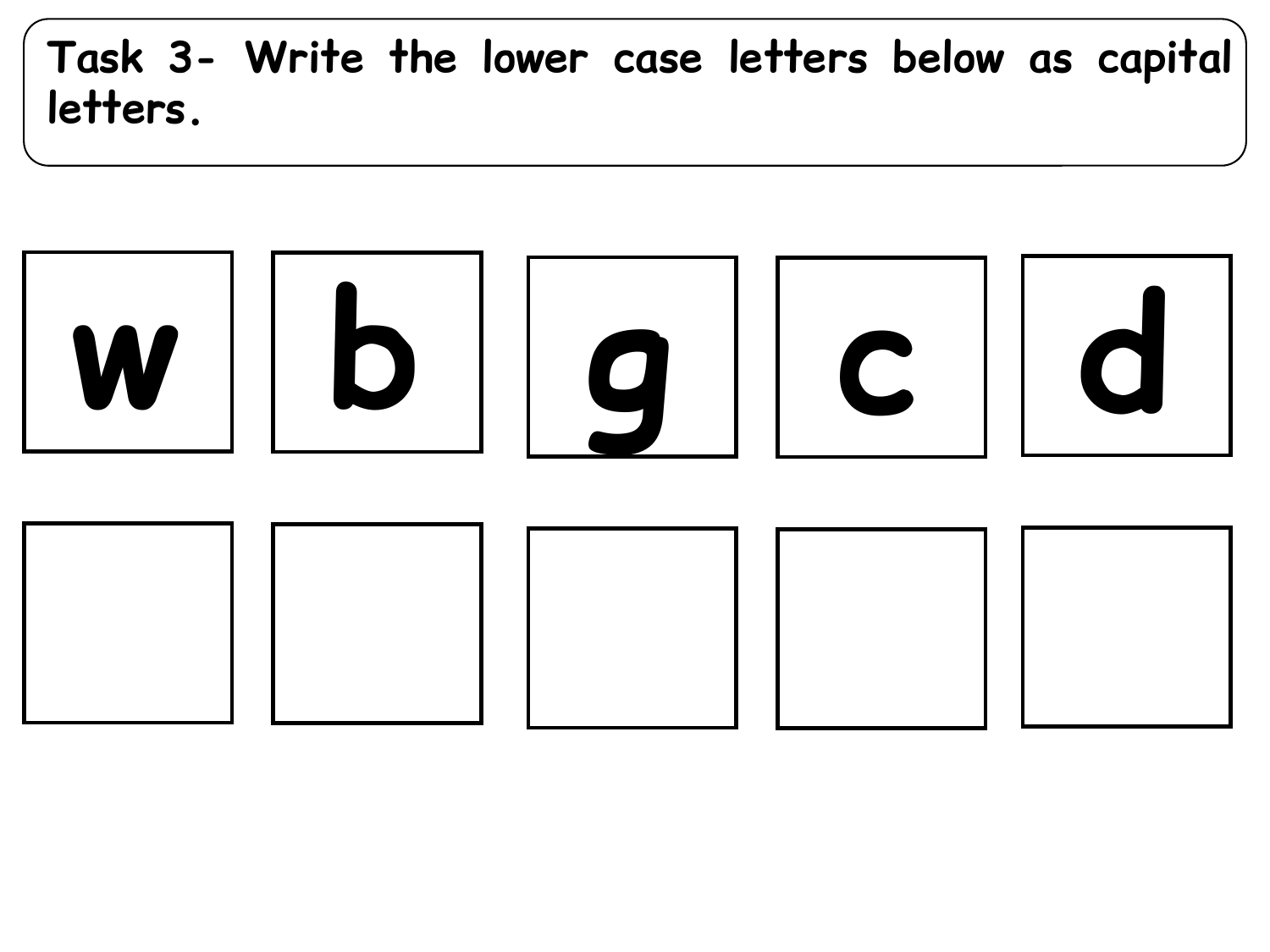

Task 3- Write the lower case letters below as capital letters.
w
b
d
g
c